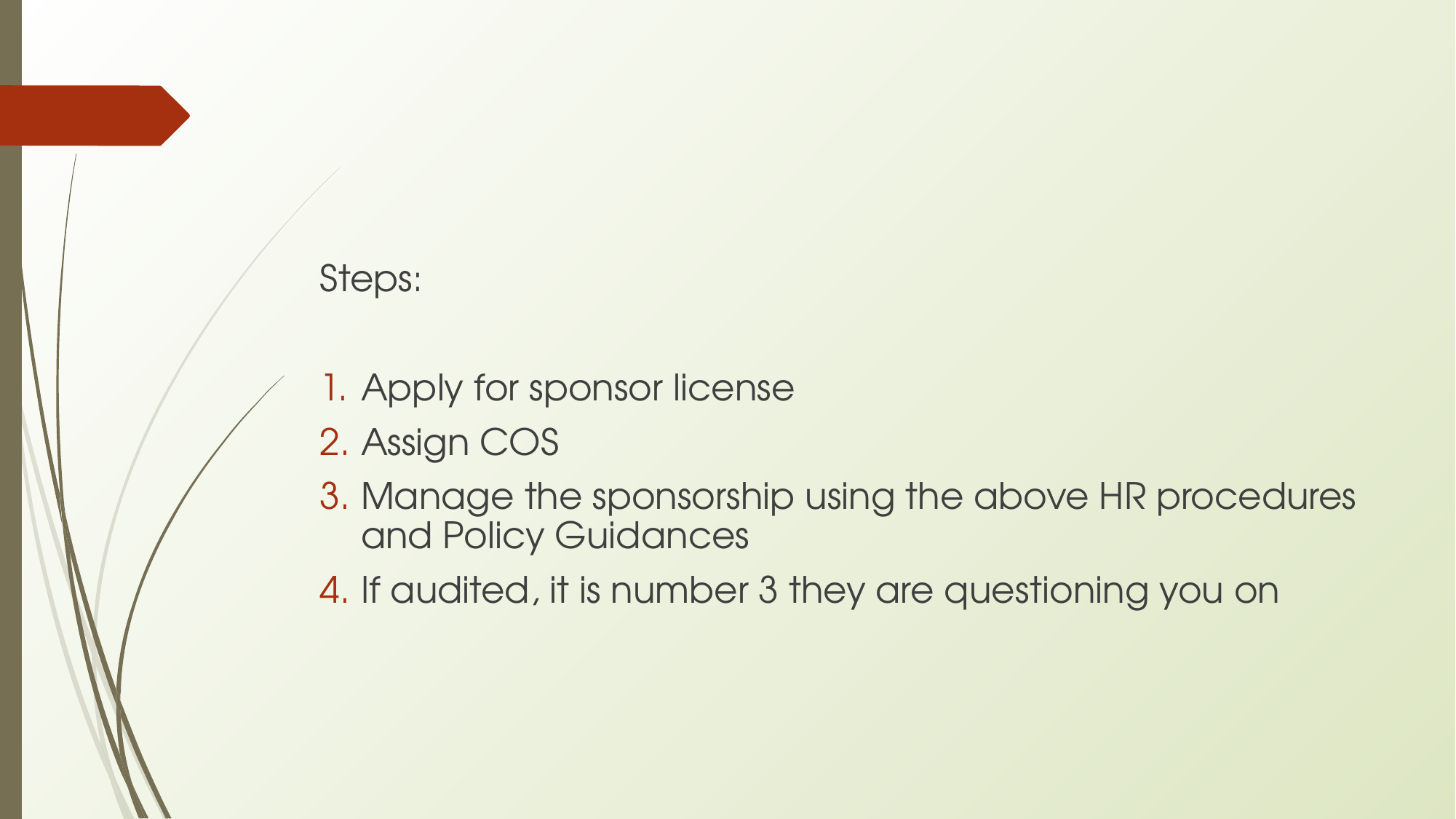

#
Steps:

Apply for sponsor license
Assign COS
Manage the sponsorship using the above HR procedures and Policy Guidances
If audited, it is number 3 they are questioning you on